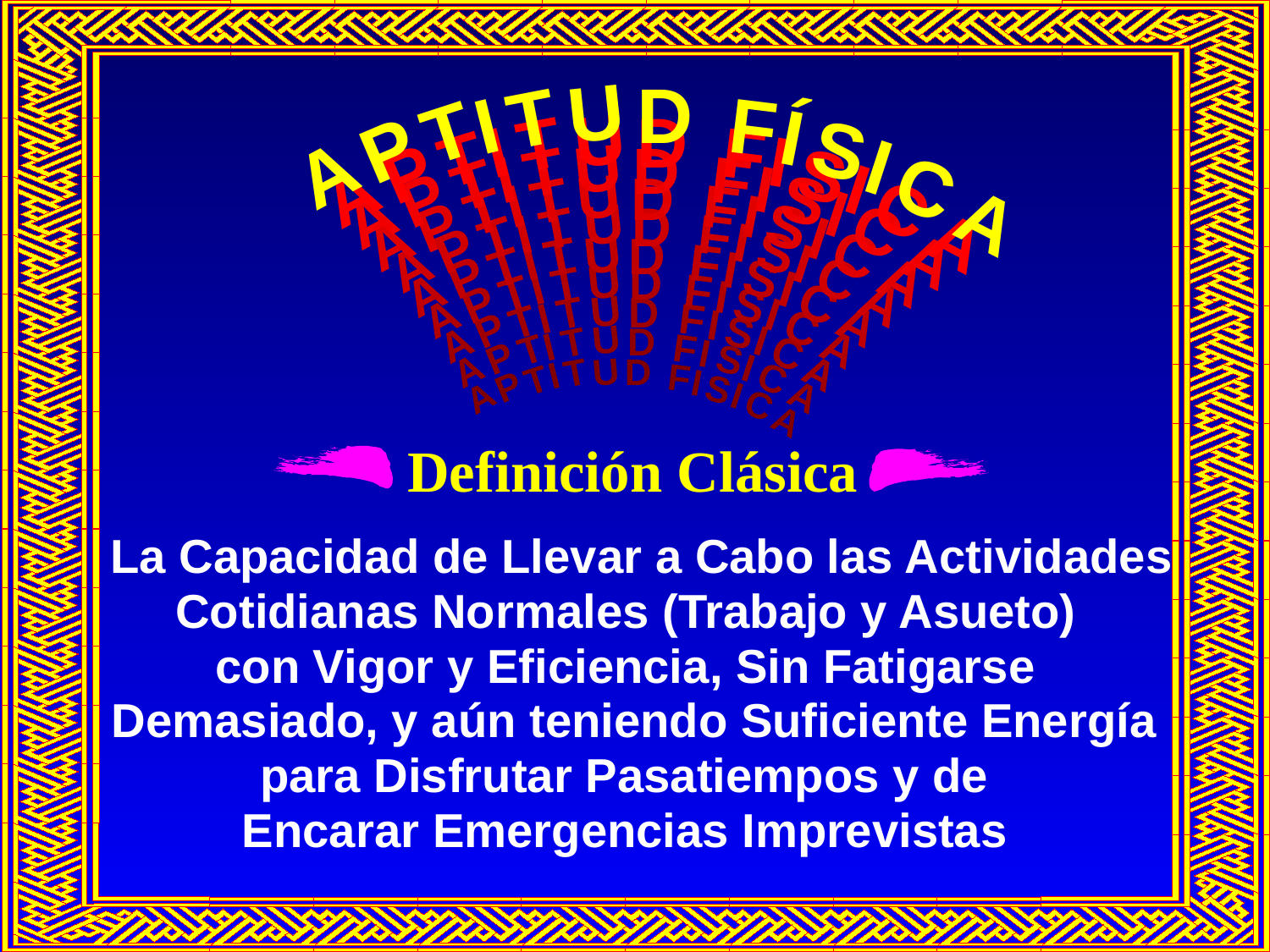

U
D
T

I
F
T
Í
U
D
T
P
S

I
F
T
I
I
A
U
P
D
T
S

I
C
F
T
I
I
A
P
U
S
D
T

C
I
F
I
A
T
I
A
P
S
U
C
D
T

A
I
I
F
T
A
I
P
C
S
A
U
D
T

I
I
F
A
T
I
A
C
P
S
U
D
T
I

I
F
A
T
I
A
C
P
S
U
I
D
T

A
I
F
A
T
I
C
P
S
I
U
D
A
T

A
I
F
T
C
I
P
S
I
A
A
U
D
T

I
F
C
T
I
P
S
A
I
A
C
A
Definición Clásica

La Capacidad de Llevar a Cabo las Actividades
Cotidianas Normales (Trabajo y Asueto)
con Vigor y Eficiencia, Sin Fatigarse
 Demasiado, y aún teniendo Suficiente Energía
para Disfrutar Pasatiempos y de
Encarar Emergencias Imprevistas